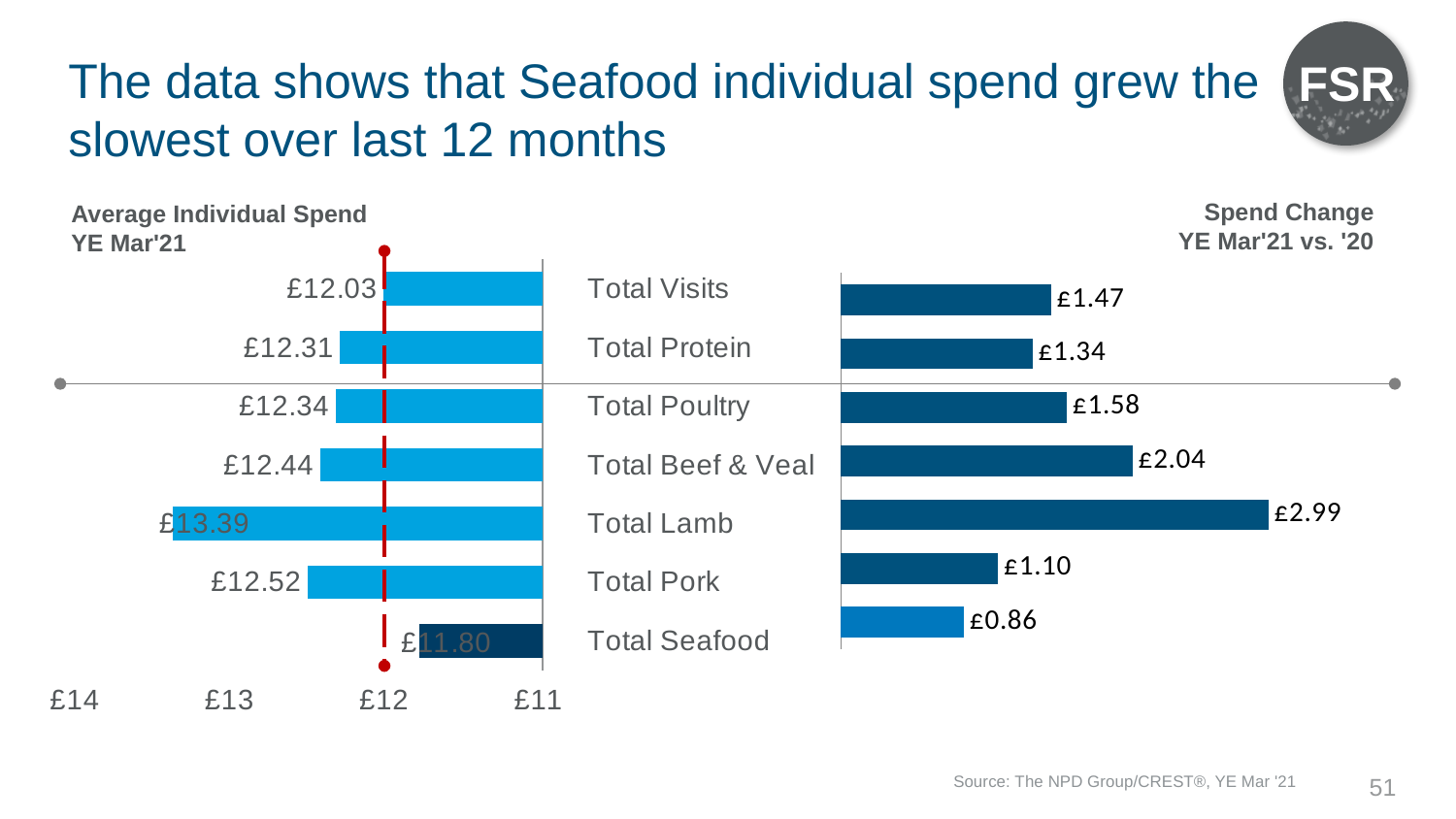

FSR
FSR
# The data shows that Seafood individual spend grew the slowest over last 12 months
Spend Change
YE Mar'21 vs. '20
Average Individual Spend
YE Mar'21

### Chart

| Category | Avg Tckts |
|---|---|
|     Total Visits | 12.03 |
|     Total Protein | 12.31 |
|     Total Poultry | 12.34 |
|     Total Beef & Veal | 12.44 |
|     Total Lamb | 13.39 |
|     Total Pork | 12.52 |
|     Total Seafood | 11.8 |

### Chart

| Category | Spd Chg |
|---|---|
|     Total Visits | 1.4699999999999989 |
|     Total Protein | 1.3399999999999999 |
|     Total Poultry | 1.58 |
|     Total Beef & Veal | 2.039999999999999 |
|     Total Lamb | 2.99 |
|     Total Pork | 1.0999999999999996 |
|     Total Seafood | 0.8600000000000012 |
Source: The NPD Group/CREST®, YE Mar '21
51